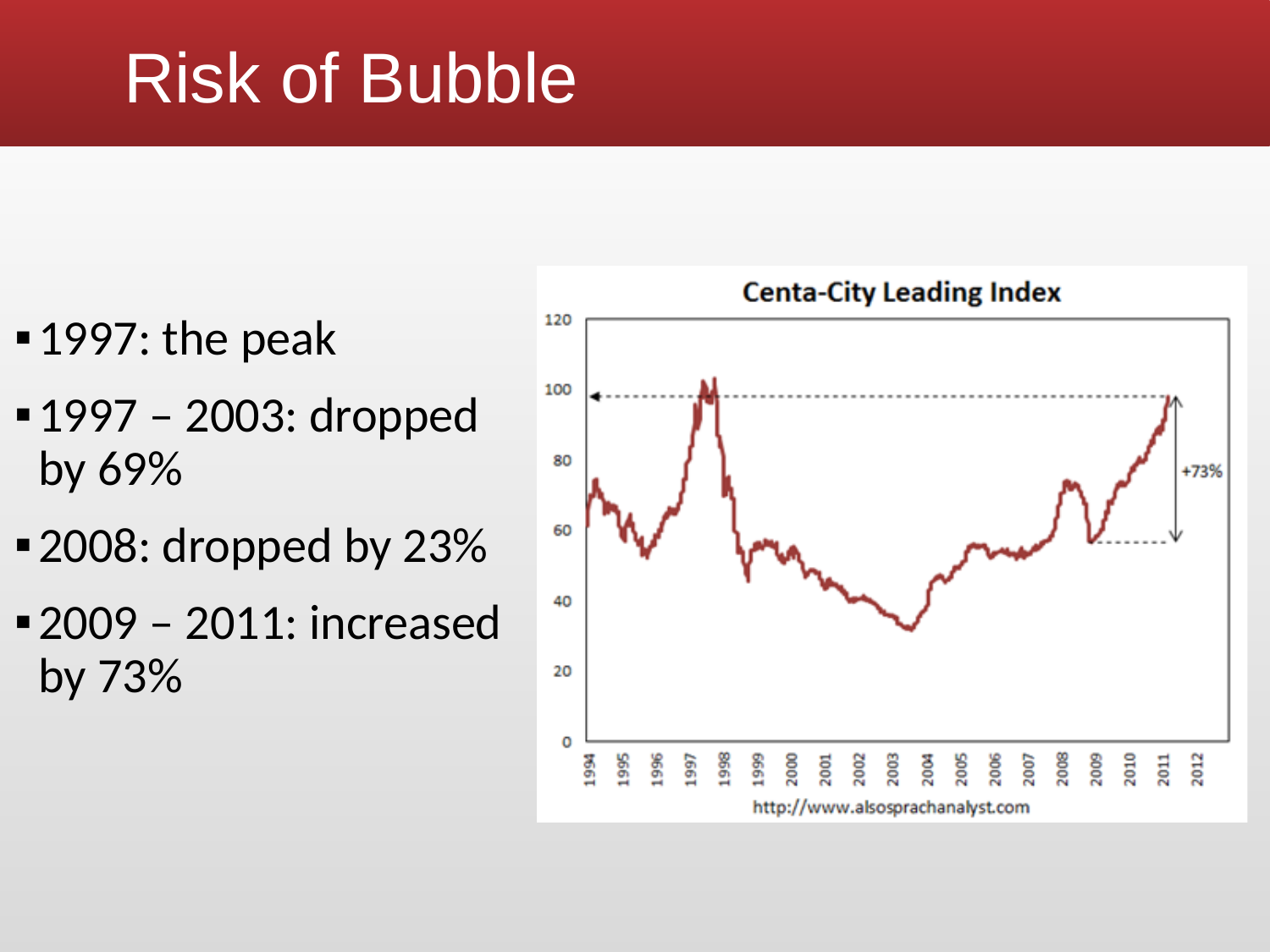

# Risk of Bubble

1997: the peak
1997 – 2003: dropped by 69%
2008: dropped by 23%
2009 – 2011: increased by 73%